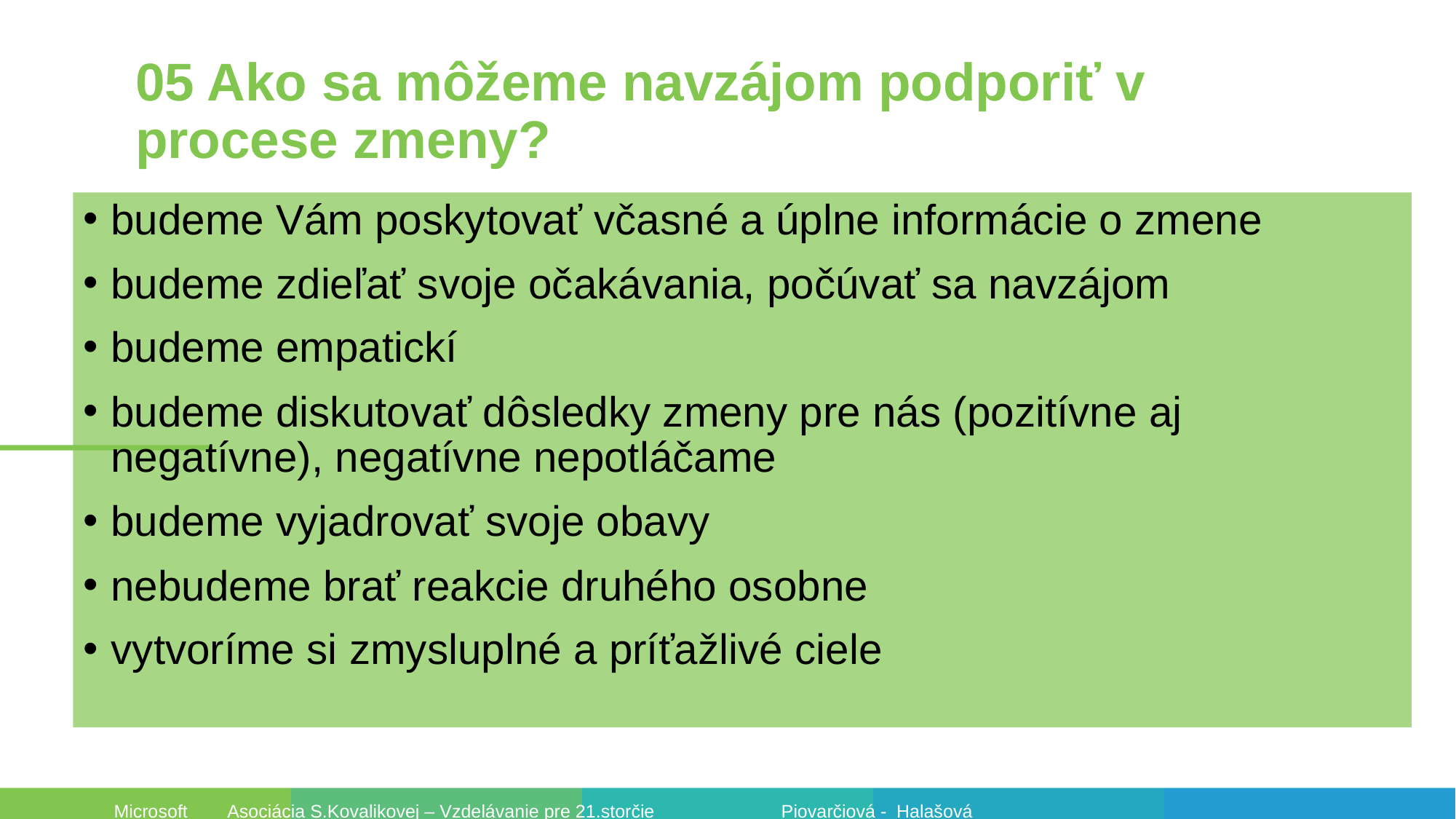

05 Ako sa môžeme navzájom podporiť v procese zmeny?
budeme Vám poskytovať včasné a úplne informácie o zmene
budeme zdieľať svoje očakávania, počúvať sa navzájom
budeme empatickí
budeme diskutovať dôsledky zmeny pre nás (pozitívne aj negatívne), negatívne nepotláčame
budeme vyjadrovať svoje obavy
nebudeme brať reakcie druhého osobne
vytvoríme si zmysluplné a príťažlivé ciele

Microsoft        Asociácia S.Kovalikovej – Vzdelávanie pre 21.storčie                         Piovarčiová -  Halašová